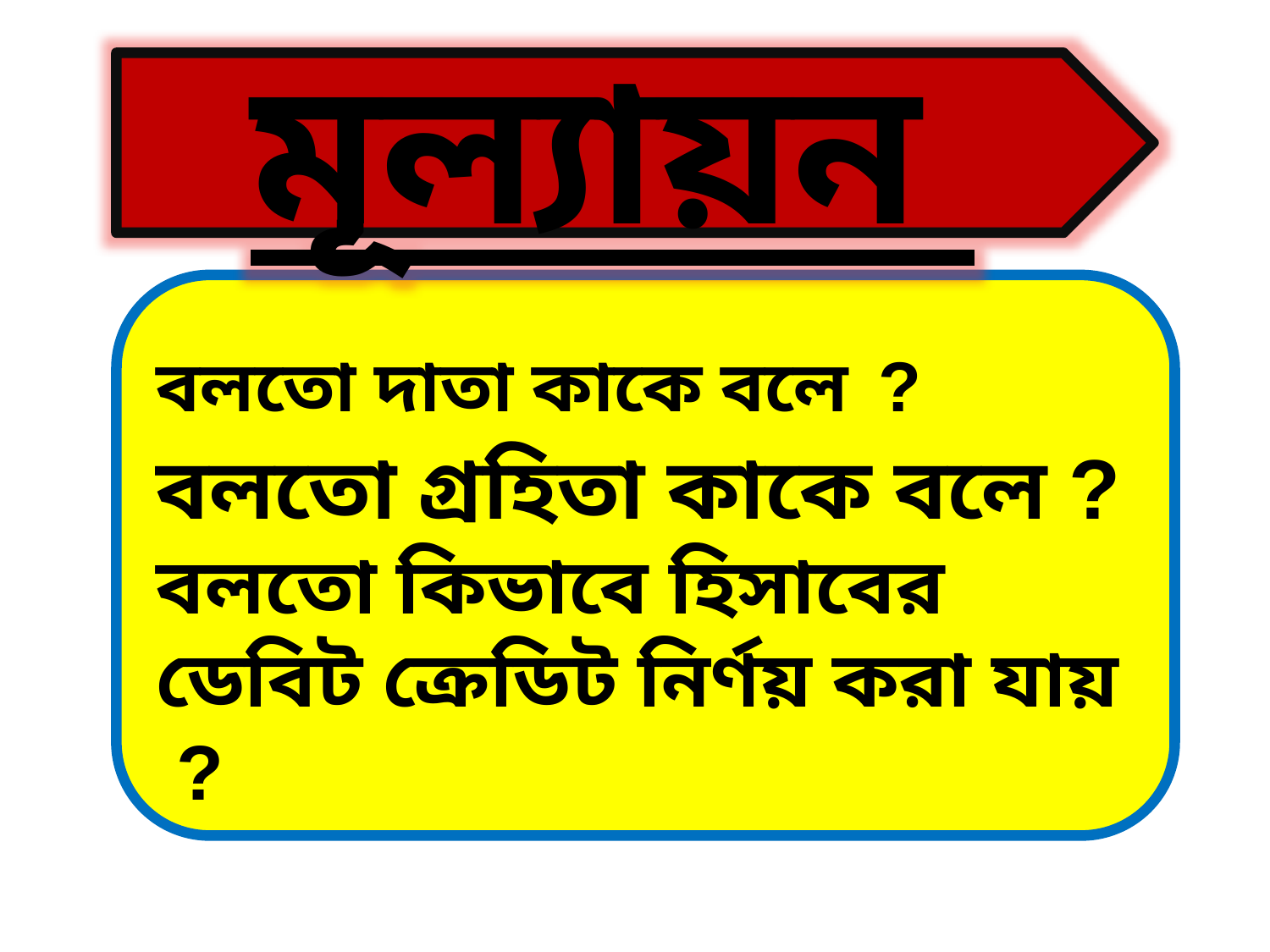

মূল্যায়ন
বলতো দাতা কাকে বলে ?
বলতো গ্রহিতা কাকে বলে ?
বলতো কিভাবে হিসাবের ডেবিট ক্রেডিট নির্ণয় করা যায়  ?